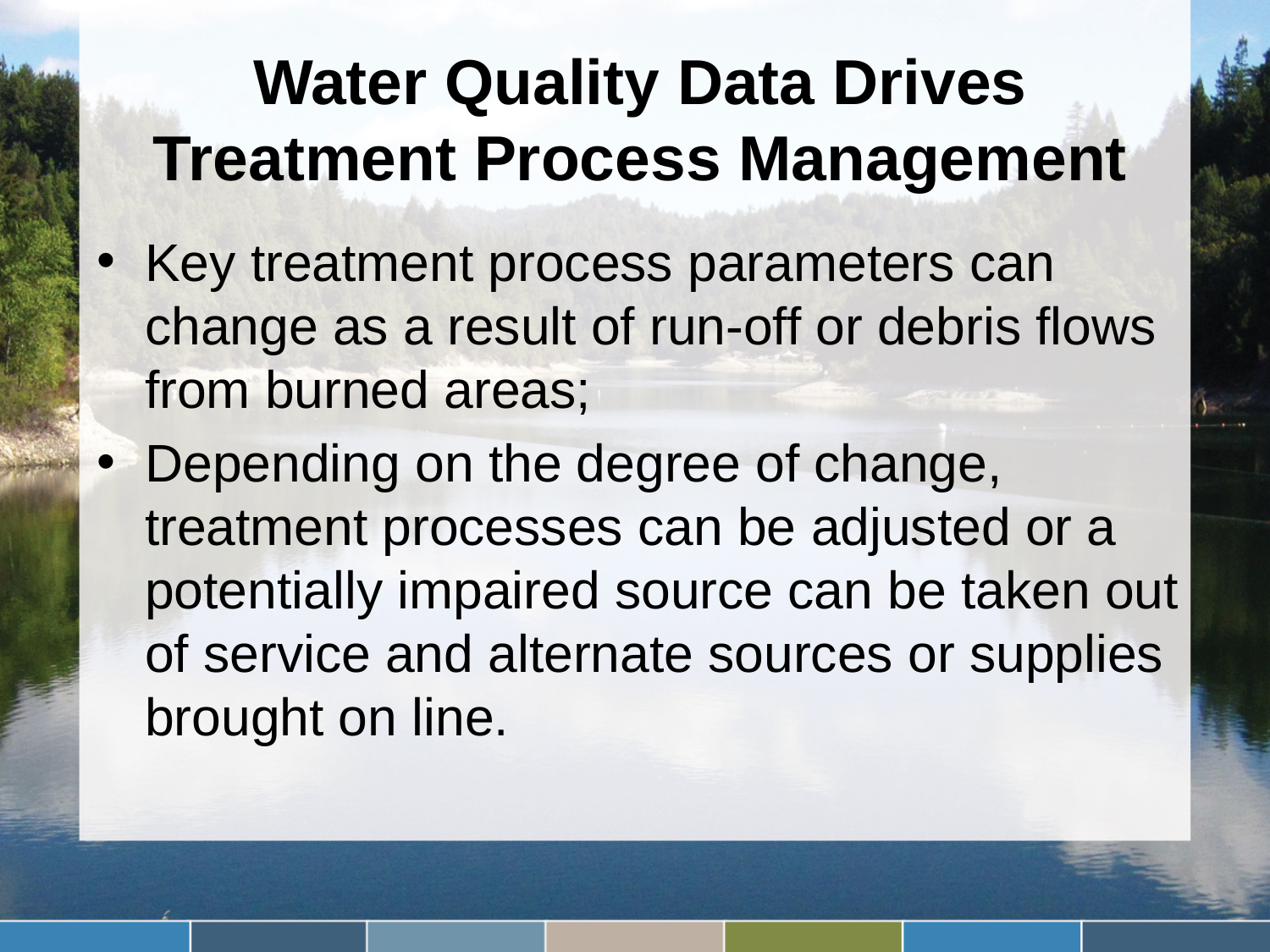

# Water Quality Data Drives Treatment Process Management
Key treatment process parameters can change as a result of run-off or debris flows from burned areas;
Depending on the degree of change, treatment processes can be adjusted or a potentially impaired source can be taken out of service and alternate sources or supplies brought on line.